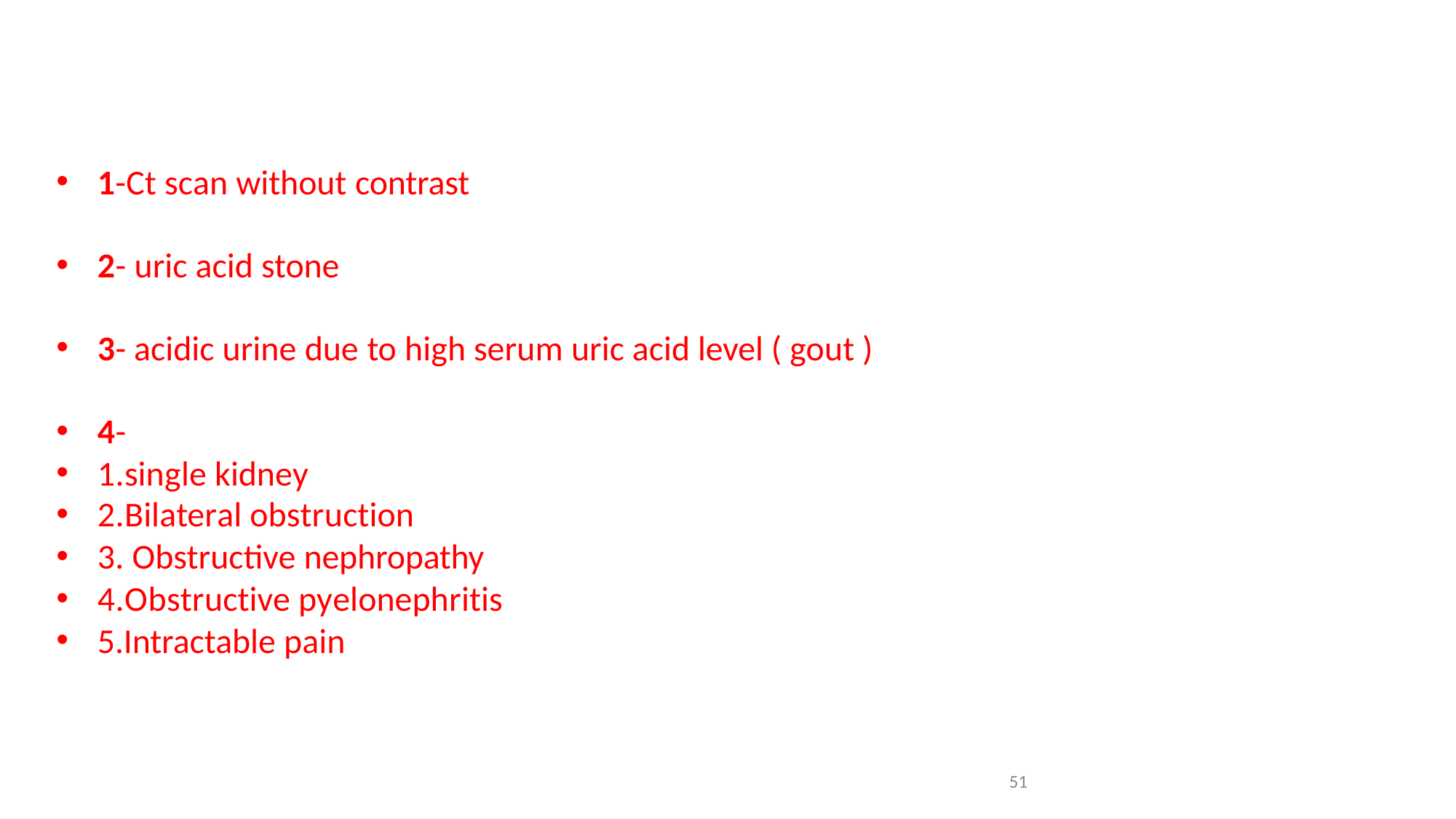

1-Ct scan without contrast

2- uric acid stone

3- acidic urine due to high serum uric acid level ( gout )

4-
1.single kidney
2.Bilateral obstruction
3. Obstructive nephropathy
4.Obstructive pyelonephritis
5.Intractable pain
51